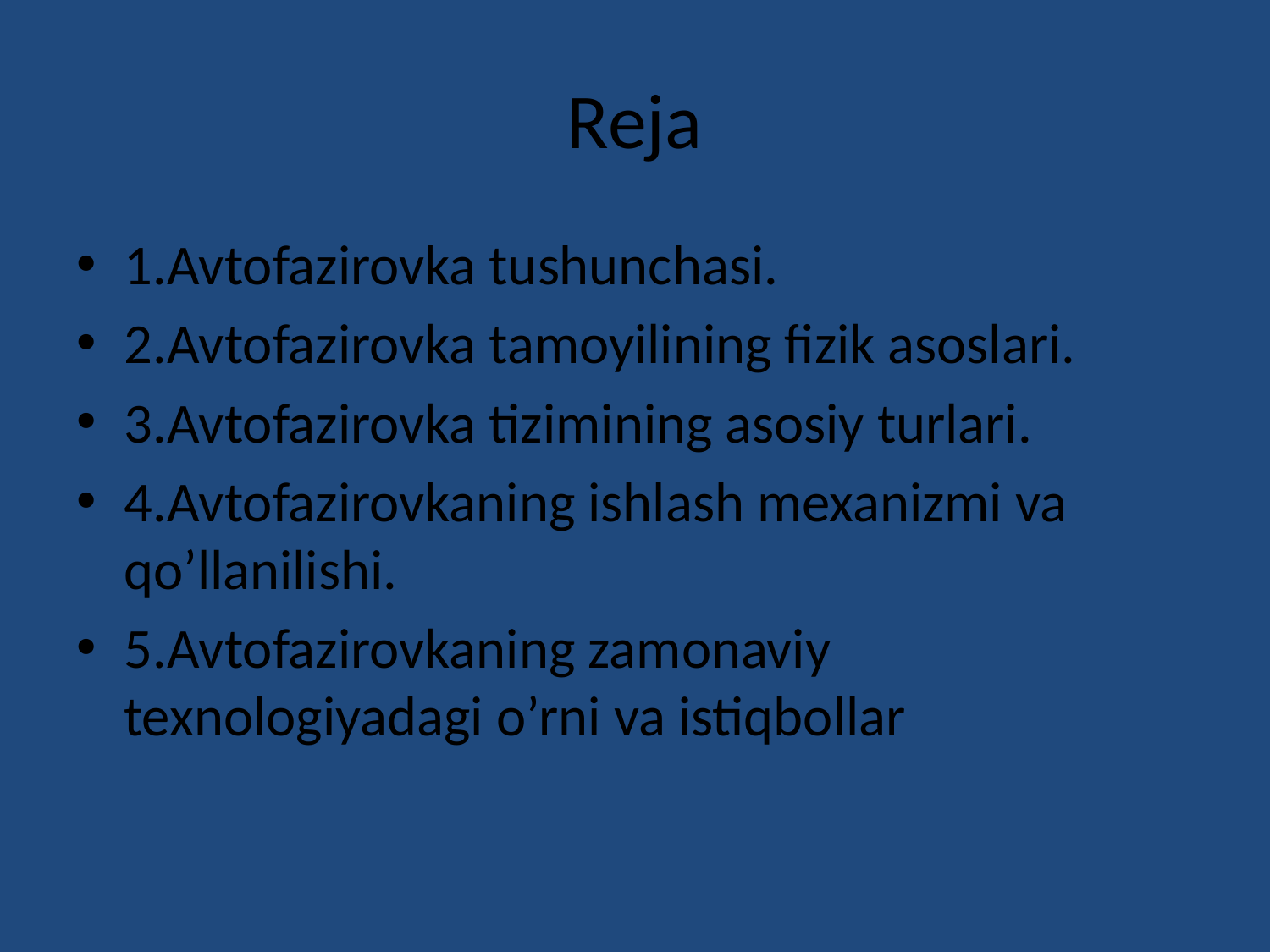

# Reja
1.Avtofazirovka tushunchasi.
2.Avtofazirovka tamoyilining fizik asoslari.
3.Avtofazirovka tizimining asosiy turlari.
4.Avtofazirovkaning ishlash mexanizmi va qo’llanilishi.
5.Avtofazirovkaning zamonaviy texnologiyadagi o’rni va istiqbollar